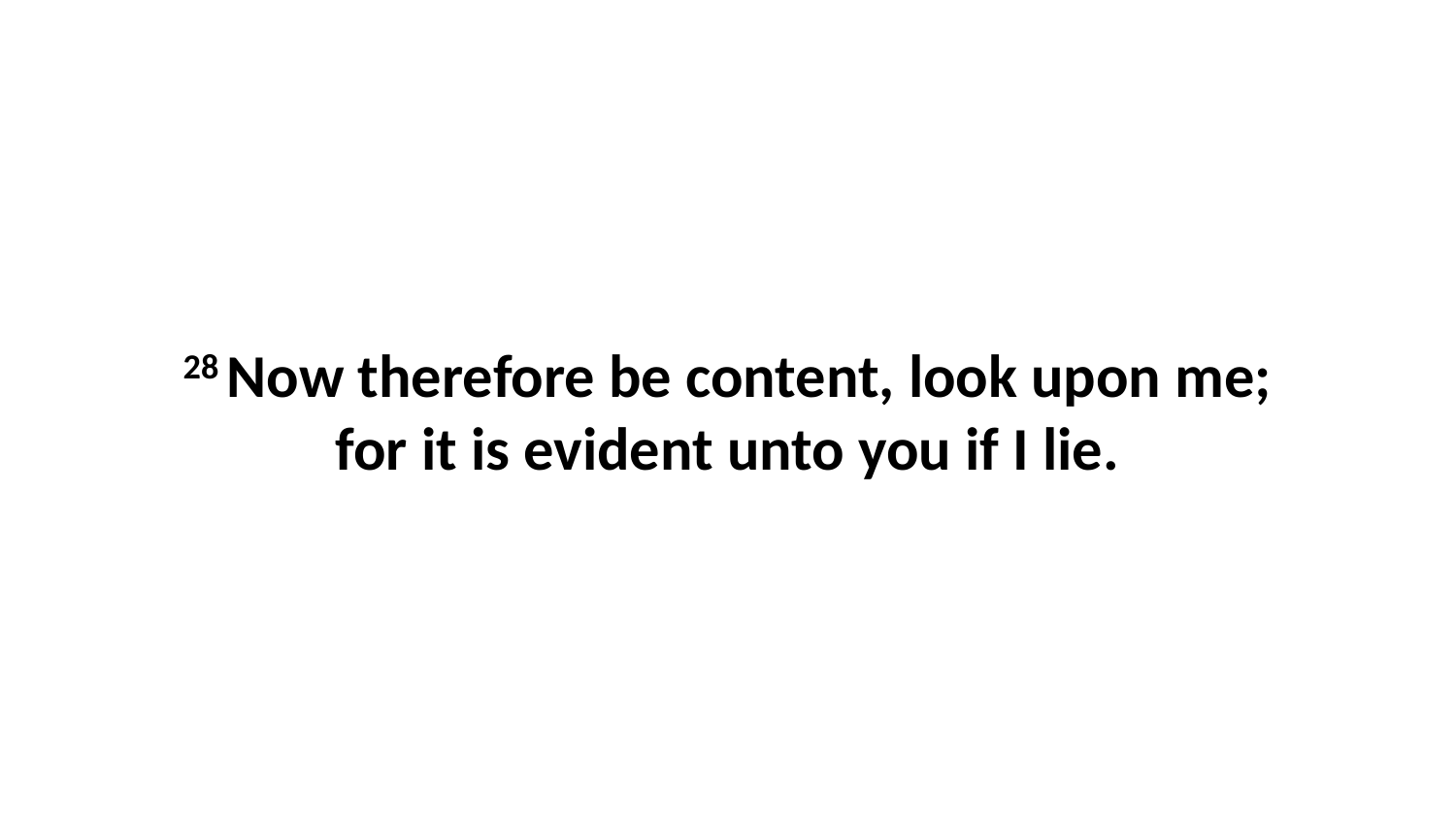

28 Now therefore be content, look upon me; for it is evident unto you if I lie.